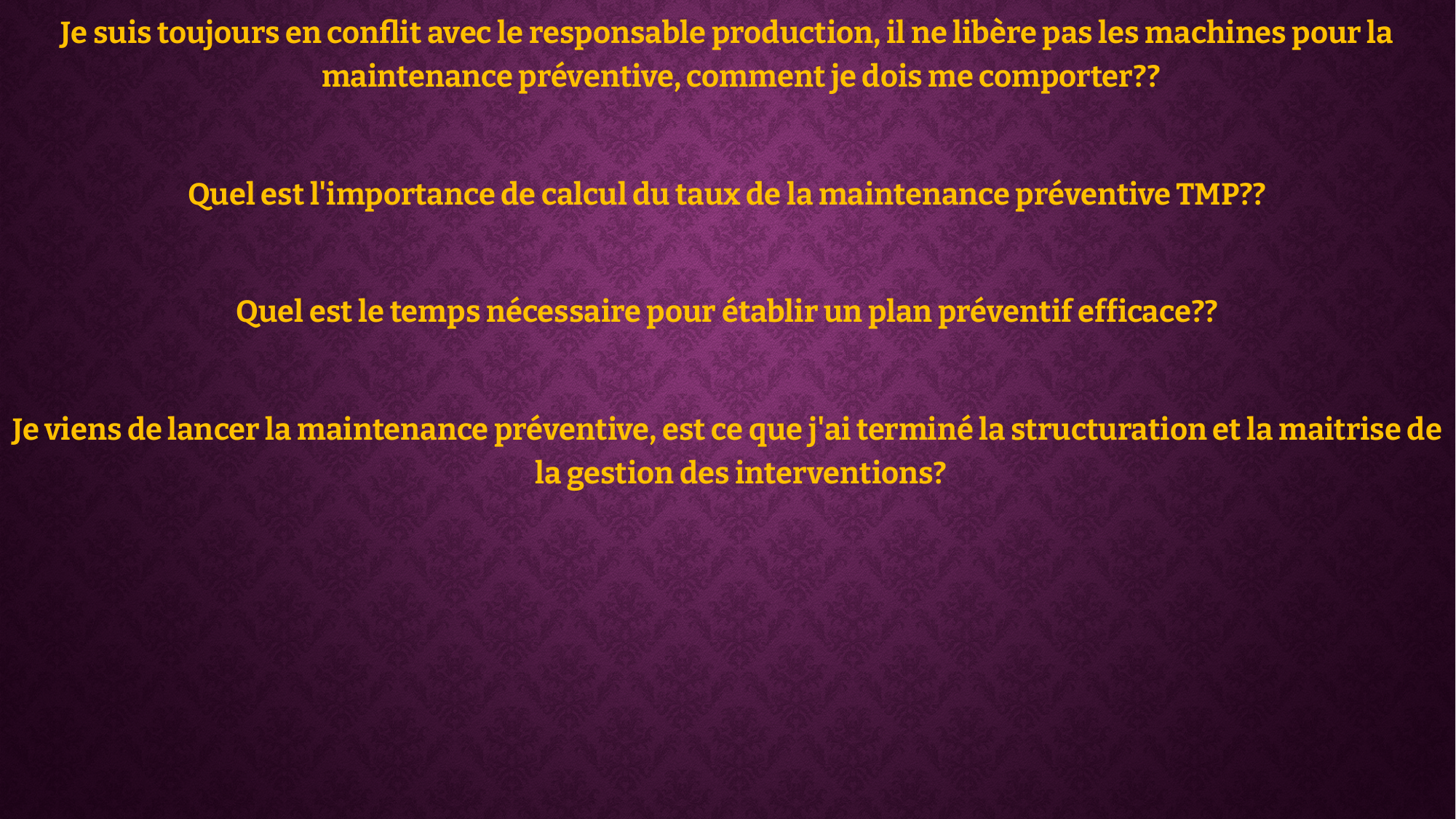

Je suis toujours en conflit avec le responsable production, il ne libère pas les machines pour la maintenance préventive, comment je dois me comporter??

Quel est l'importance de calcul du taux de la maintenance préventive TMP??

Quel est le temps nécessaire pour établir un plan préventif efficace??

Je viens de lancer la maintenance préventive, est ce que j'ai terminé la structuration et la maitrise de la gestion des interventions?